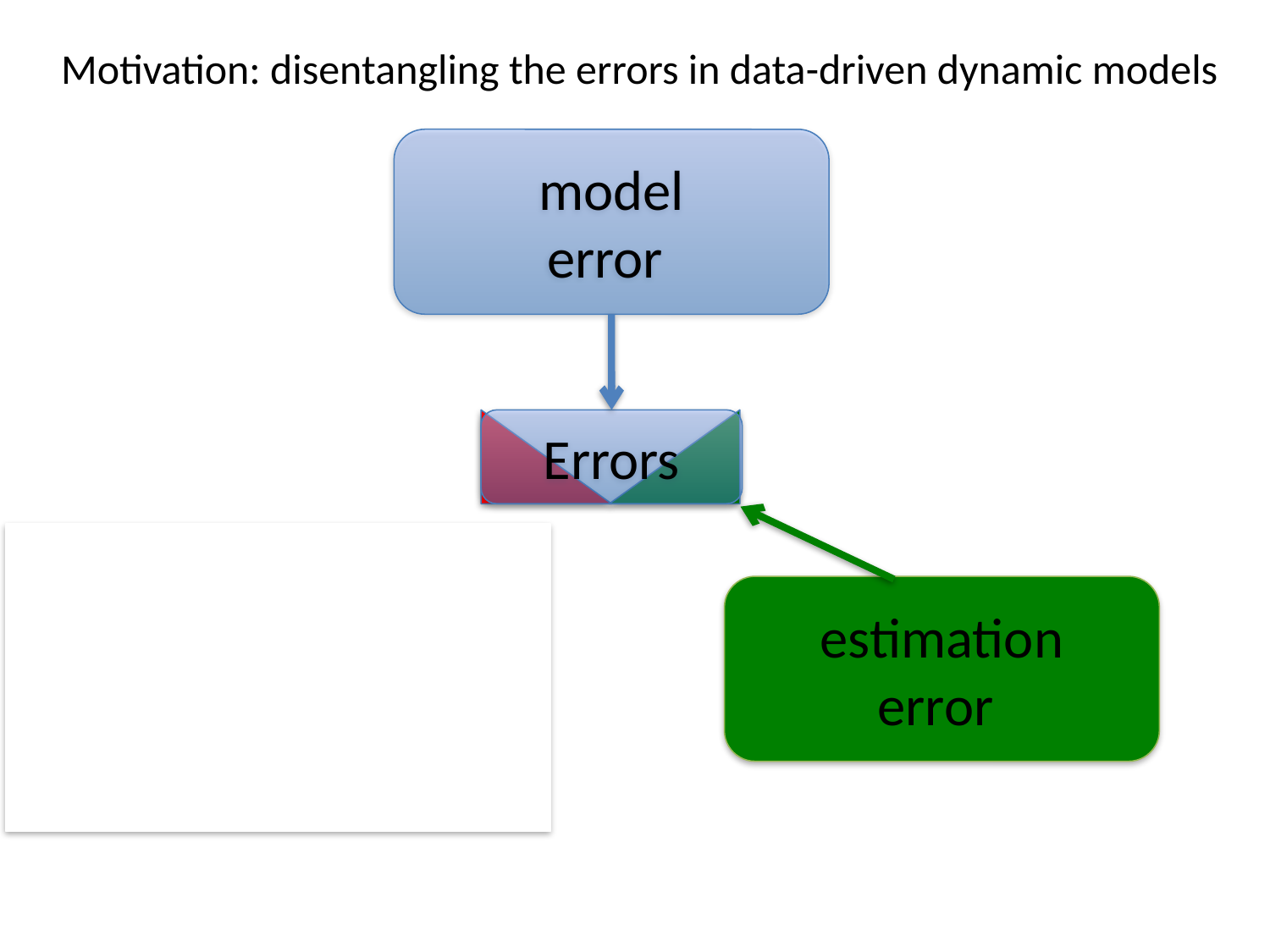

Motivation: disentangling the errors in data-driven dynamic models
model
error
Errors

estimation
error
representation/discretization
error